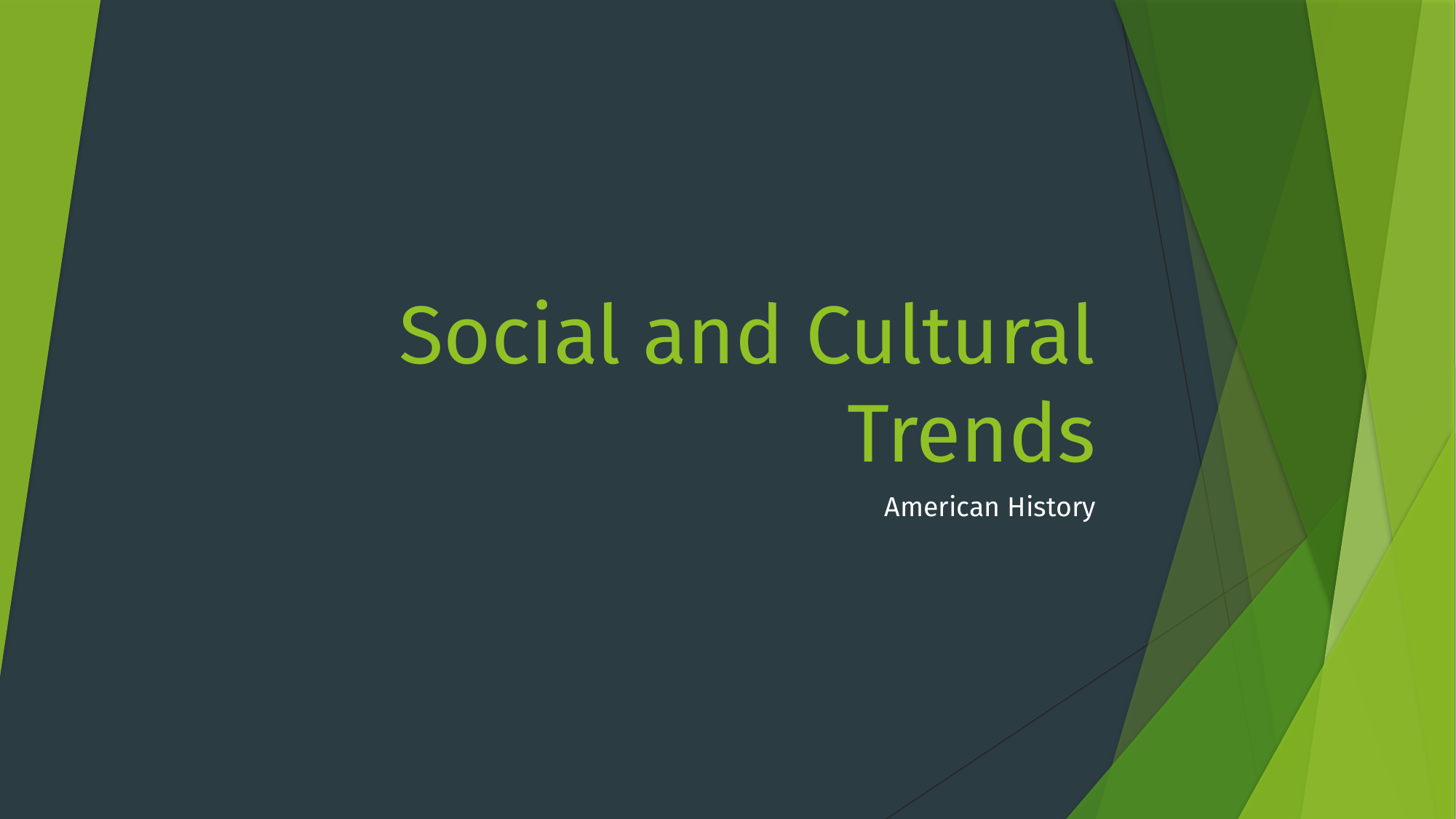

# Social and Cultural Trends
American History